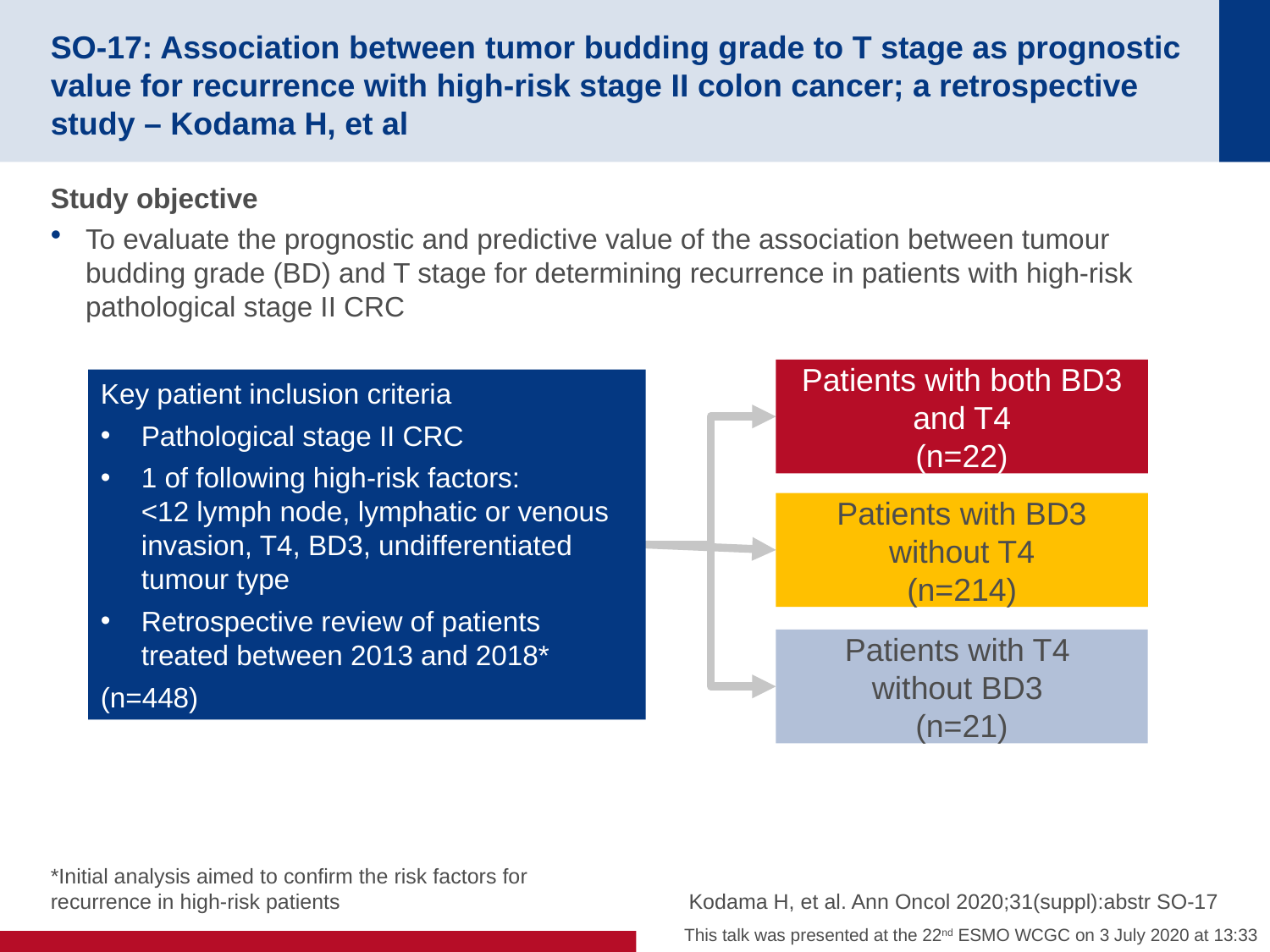

# SO-17: Association between tumor budding grade to T stage as prognostic value for recurrence with high-risk stage II colon cancer; a retrospective study – Kodama H, et al
Study objective
To evaluate the prognostic and predictive value of the association between tumour budding grade (BD) and T stage for determining recurrence in patients with high-risk pathological stage II CRC
Patients with both BD3 and T4
(n=22)
Key patient inclusion criteria
Pathological stage II CRC
1 of following high-risk factors:
<12 lymph node, lymphatic or venous invasion, T4, BD3, undifferentiated tumour type
Retrospective review of patients treated between 2013 and 2018*
(n=448)
Patients with BD3 without T4
(n=214)
Patients with T4
without BD3
(n=21)
*Initial analysis aimed to confirm the risk factors for recurrence in high-risk patients
Kodama H, et al. Ann Oncol 2020;31(suppl):abstr SO-17
This talk was presented at the 22nd ESMO WCGC on 3 July 2020 at 13:33